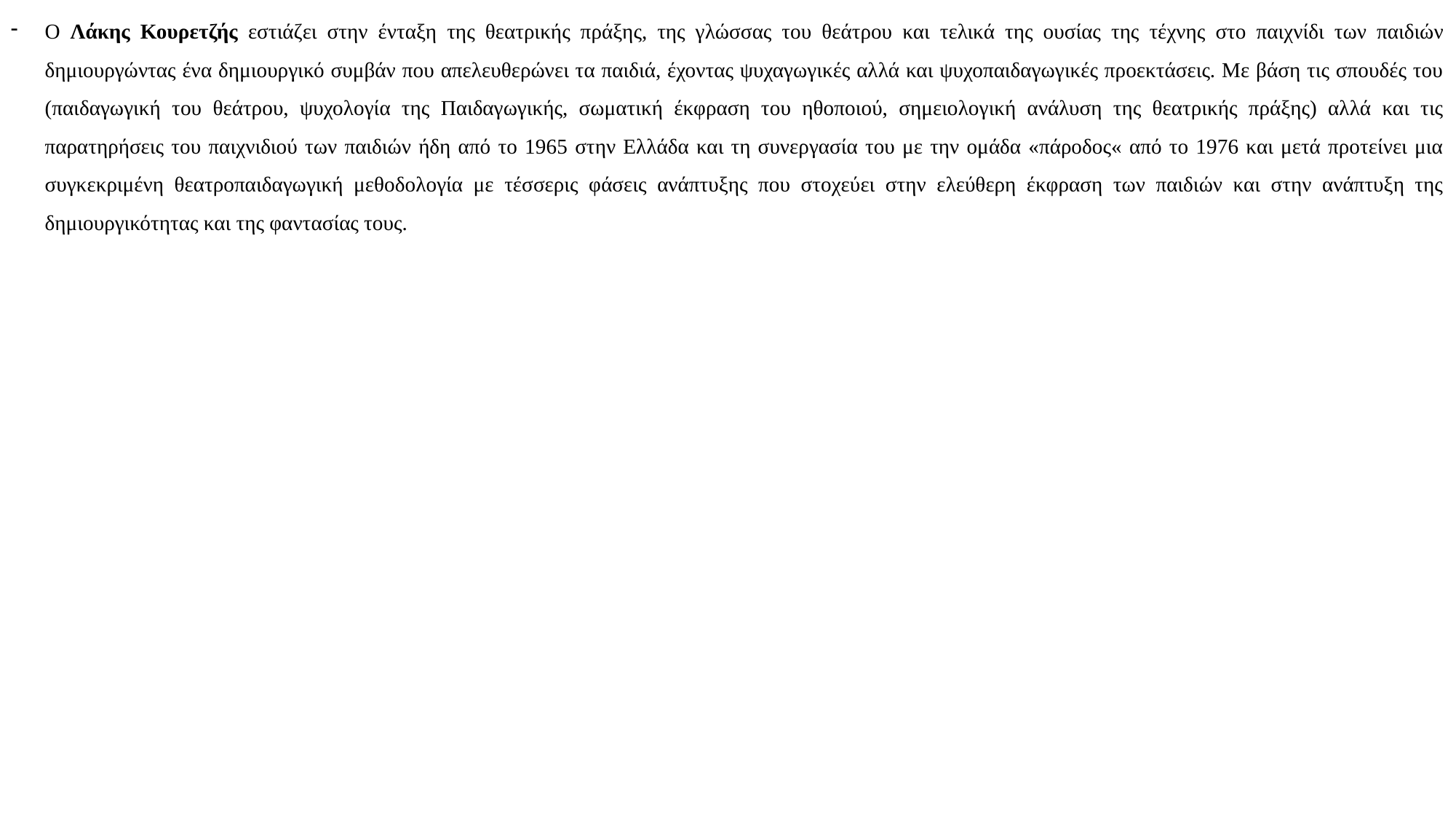

Ο Λάκης Κουρετζής εστιάζει στην ένταξη της θεατρικής πράξης, της γλώσσας του θεάτρου και τελικά της ουσίας της τέχνης στο παιχνίδι των παιδιών δημιουργώντας ένα δημιουργικό συμβάν που απελευθερώνει τα παιδιά, έχοντας ψυχαγωγικές αλλά και ψυχοπαιδαγωγικές προεκτάσεις. Με βάση τις σπουδές του (παιδαγωγική του θεάτρου, ψυχολογία της Παιδαγωγικής, σωματική έκφραση του ηθοποιού, σημειολογική ανάλυση της θεατρικής πράξης) αλλά και τις παρατηρήσεις του παιχνιδιού των παιδιών ήδη από το 1965 στην Ελλάδα και τη συνεργασία του με την ομάδα «πάροδος« από το 1976 και μετά προτείνει μια συγκεκριμένη θεατροπαιδαγωγική μεθοδολογία με τέσσερις φάσεις ανάπτυξης που στοχεύει στην ελεύθερη έκφραση των παιδιών και στην ανάπτυξη της δημιουργικότητας και της φαντασίας τους.